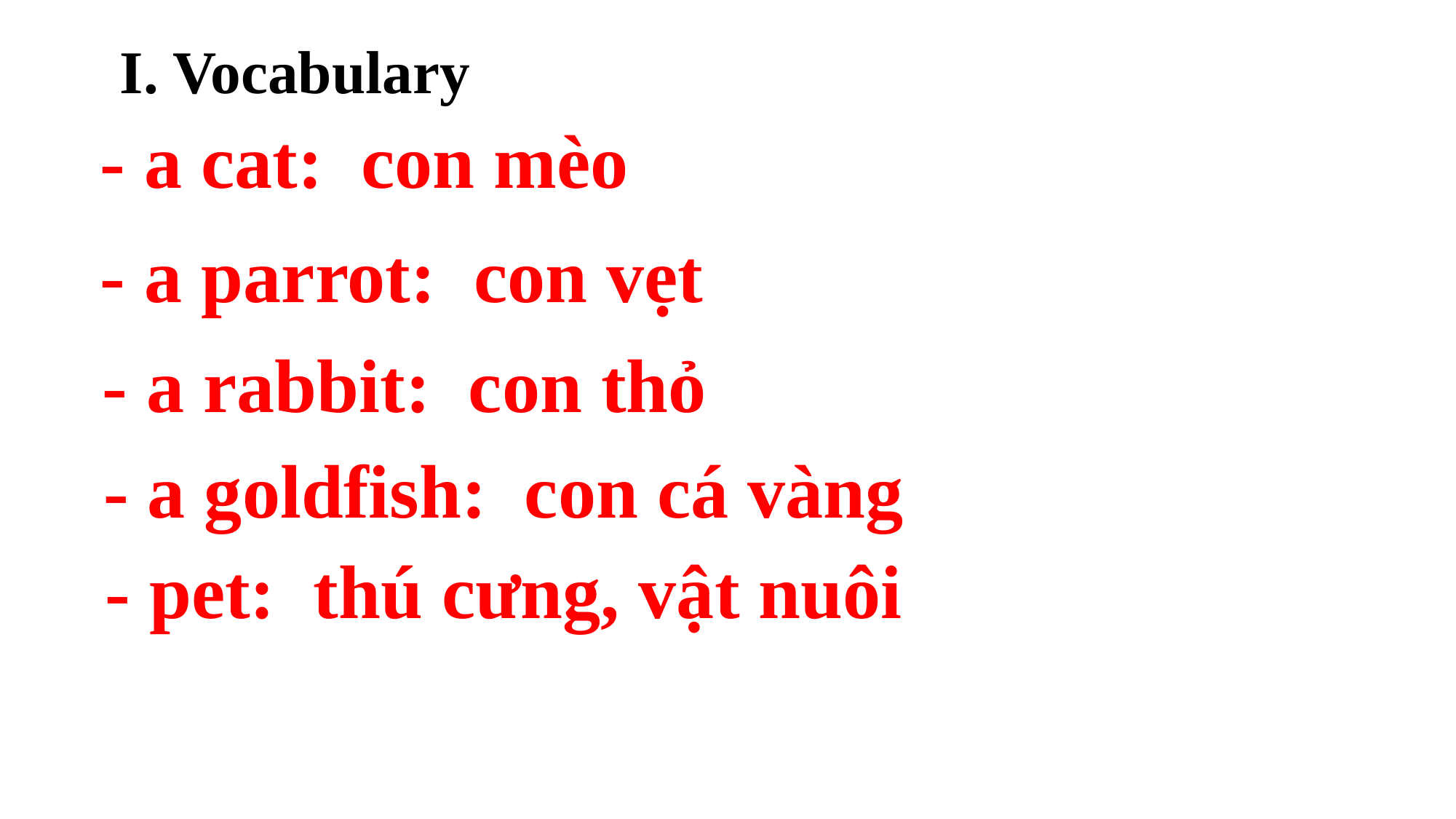

I. Vocabulary
- a cat:  con mèo
- a parrot:  con vẹt
- a rabbit:  con thỏ
- a goldfish:  con cá vàng
- pet:  thú cưng, vật nuôi